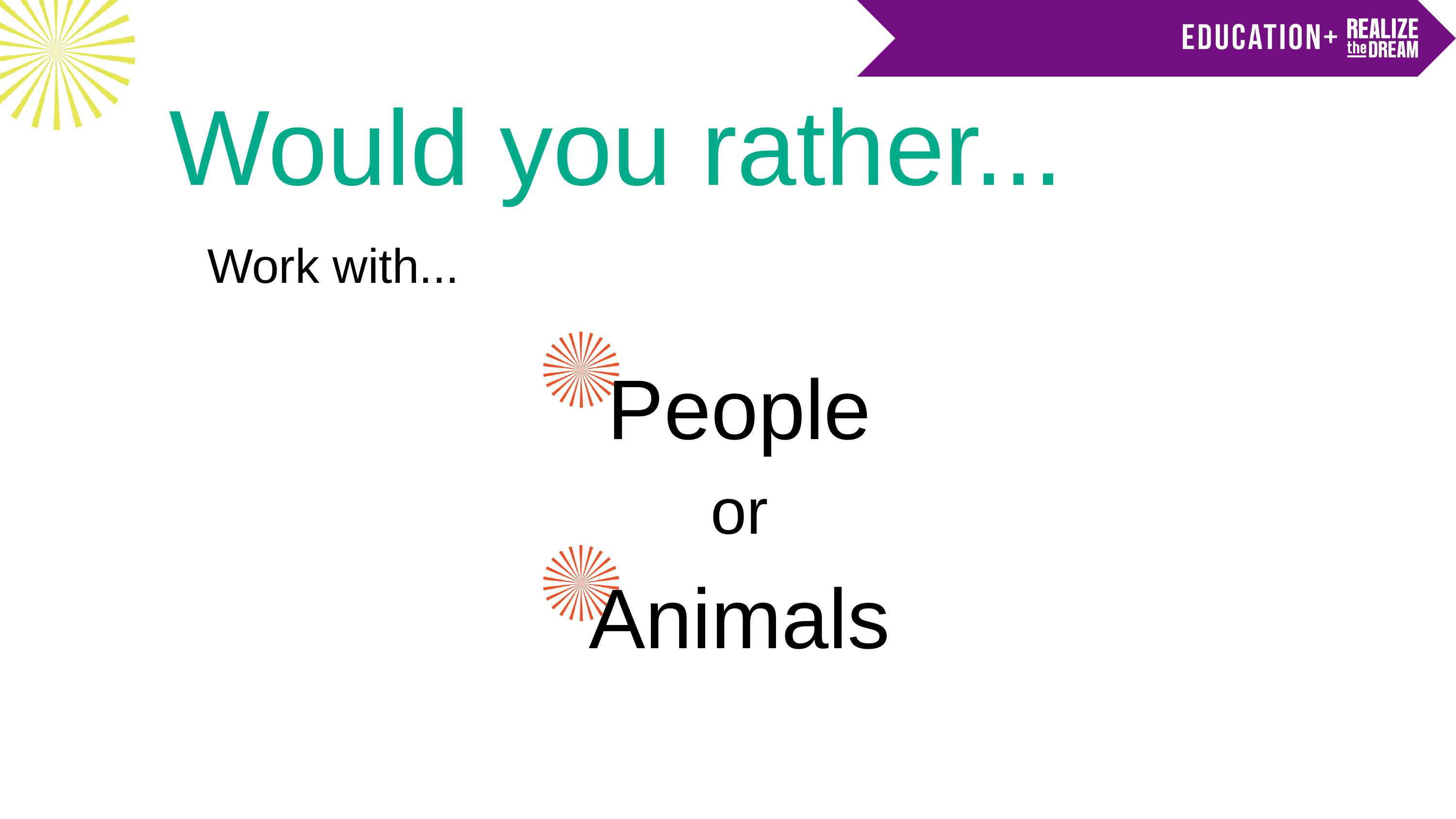

Would you rather...

People
or
Animals
Work with...